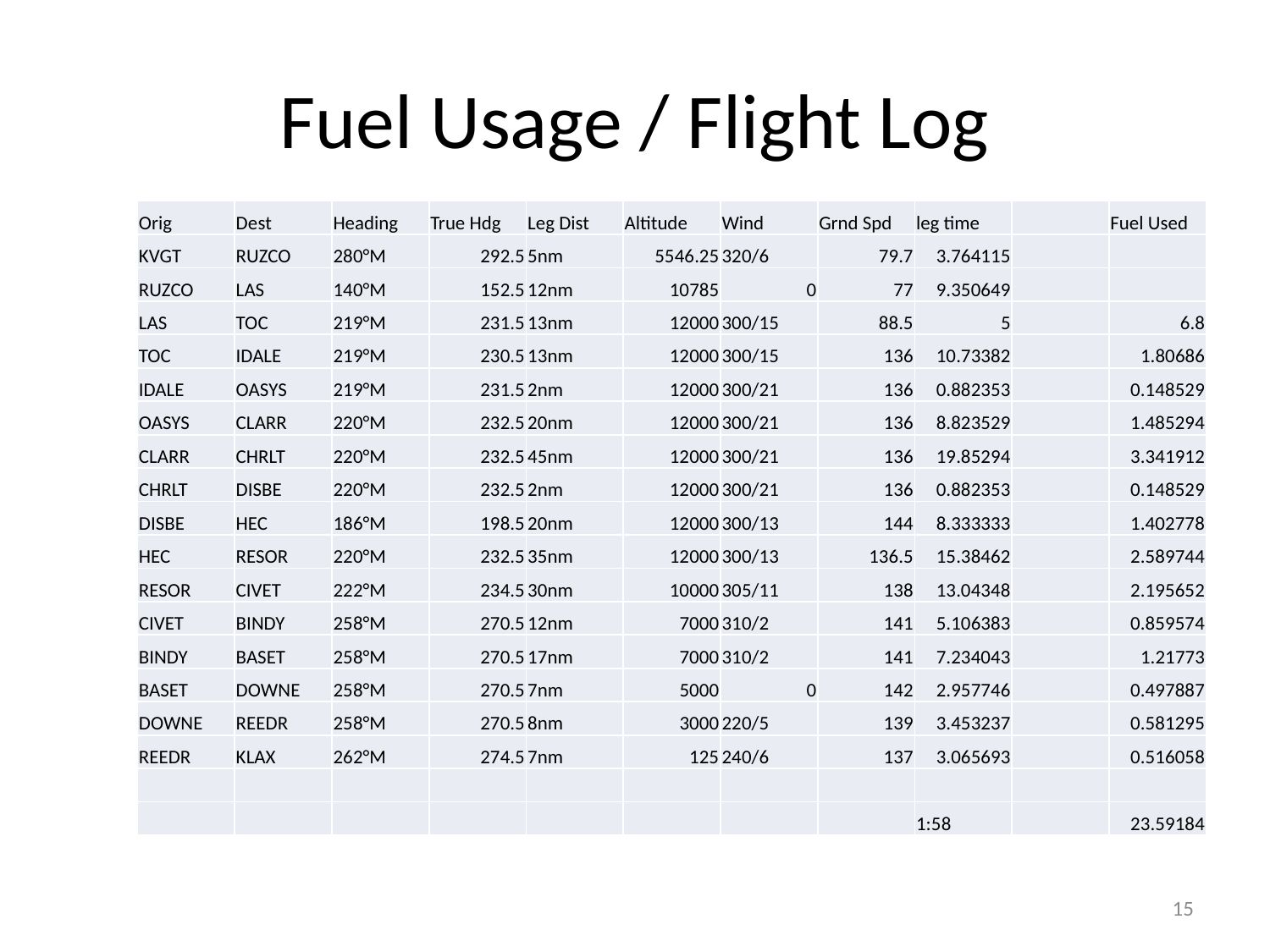

# Fuel Usage / Flight Log
| Orig | Dest | Heading | True Hdg | Leg Dist | Altitude | Wind | Grnd Spd | leg time |  | Fuel Used |
| --- | --- | --- | --- | --- | --- | --- | --- | --- | --- | --- |
| KVGT | RUZCO | 280°M | 292.5 | 5nm | 5546.25 | 320/6 | 79.7 | 3.764115 |  |  |
| RUZCO | LAS | 140°M | 152.5 | 12nm | 10785 | 0 | 77 | 9.350649 |  |  |
| LAS | TOC | 219°M | 231.5 | 13nm | 12000 | 300/15 | 88.5 | 5 |  | 6.8 |
| TOC | IDALE | 219°M | 230.5 | 13nm | 12000 | 300/15 | 136 | 10.73382 |  | 1.80686 |
| IDALE | OASYS | 219°M | 231.5 | 2nm | 12000 | 300/21 | 136 | 0.882353 |  | 0.148529 |
| OASYS | CLARR | 220°M | 232.5 | 20nm | 12000 | 300/21 | 136 | 8.823529 |  | 1.485294 |
| CLARR | CHRLT | 220°M | 232.5 | 45nm | 12000 | 300/21 | 136 | 19.85294 |  | 3.341912 |
| CHRLT | DISBE | 220°M | 232.5 | 2nm | 12000 | 300/21 | 136 | 0.882353 |  | 0.148529 |
| DISBE | HEC | 186°M | 198.5 | 20nm | 12000 | 300/13 | 144 | 8.333333 |  | 1.402778 |
| HEC | RESOR | 220°M | 232.5 | 35nm | 12000 | 300/13 | 136.5 | 15.38462 |  | 2.589744 |
| RESOR | CIVET | 222°M | 234.5 | 30nm | 10000 | 305/11 | 138 | 13.04348 |  | 2.195652 |
| CIVET | BINDY | 258°M | 270.5 | 12nm | 7000 | 310/2 | 141 | 5.106383 |  | 0.859574 |
| BINDY | BASET | 258°M | 270.5 | 17nm | 7000 | 310/2 | 141 | 7.234043 |  | 1.21773 |
| BASET | DOWNE | 258°M | 270.5 | 7nm | 5000 | 0 | 142 | 2.957746 |  | 0.497887 |
| DOWNE | REEDR | 258°M | 270.5 | 8nm | 3000 | 220/5 | 139 | 3.453237 |  | 0.581295 |
| REEDR | KLAX | 262°M | 274.5 | 7nm | 125 | 240/6 | 137 | 3.065693 |  | 0.516058 |
|  |  |  |  |  |  |  |  |  |  |  |
|  |  |  |  |  |  |  |  | 1:58 |  | 23.59184 |
15